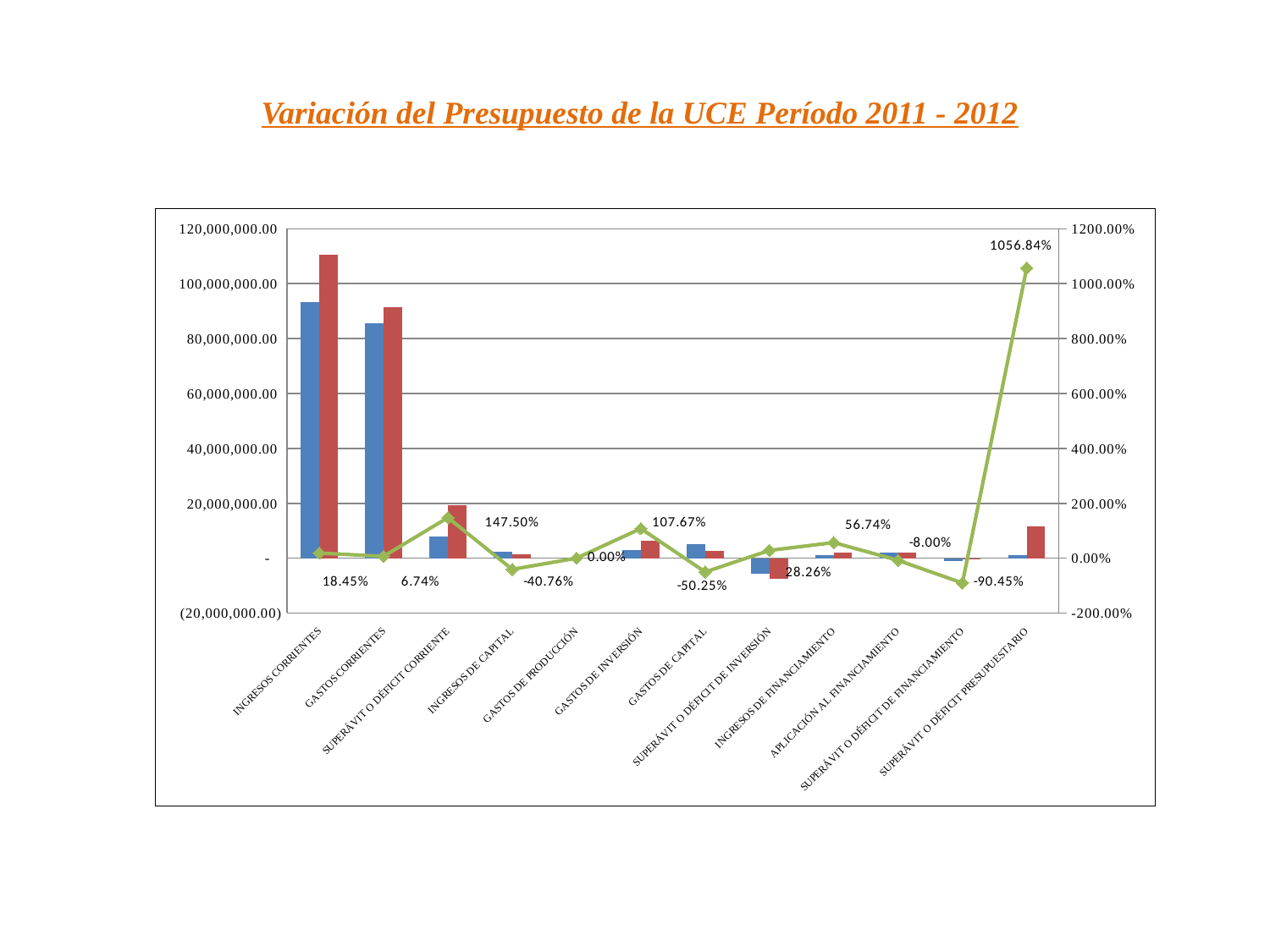

Variación del Presupuesto de la UCE Período 2011 - 2012

### Chart

| Category | EJECUTADO-2011 | EJECUTADO-2012 | VARIACIÓN RELATIVA |
|---|---|---|---|
| INGRESOS CORRIENTES | 93381525.33 | 110609544.86 | 0.18449066310619888 |
| GASTOS CORRIENTES | 85610834.45 | 91376801.62 | 0.06735090490640583 |
| SUPERÁVIT O DÉFICIT CORRIENTE | 7770690.879999995 | 19232743.239999995 | 1.4750364590490577 |
| INGRESOS DE CAPITAL | 2477720.65 | 1467763.95 | -0.4076152410482594 |
| GASTOS DE PRODUCCIÓN | 0.0 | 0.0 | 0.0 |
| GASTOS DE INVERSIÓN | 3030822.2500000005 | 6294048.13 | 1.076680059346931 |
| GASTOS DE CAPITAL | 5243920.06 | 2608889.9 | -0.5024924350200716 |
| SUPERÁVIT O DÉFICIT DE INVERSIÓN | -5797021.66 | -7435174.08 | 0.2825851818535381 |
| INGRESOS DE FINANCIAMIENTO | 1224892.04 | 1919874.4 | 0.5673825425463617 |
| APLICACIÓN AL FINANCIAMIENTO | 2186689.18 | 2011727.43 | -0.0800121716429768 |
| SUPERÁVIT O DÉFICIT DE FINANCIAMIENTO | -961797.1400000001 | -91853.03000000003 | -0.9044985411372715 |
| SUPERÁVIT O DÉFICIT PRESUPUESTARIO | 1011872.0799999959 | 11705716.129999995 | 10.568375451173672 |